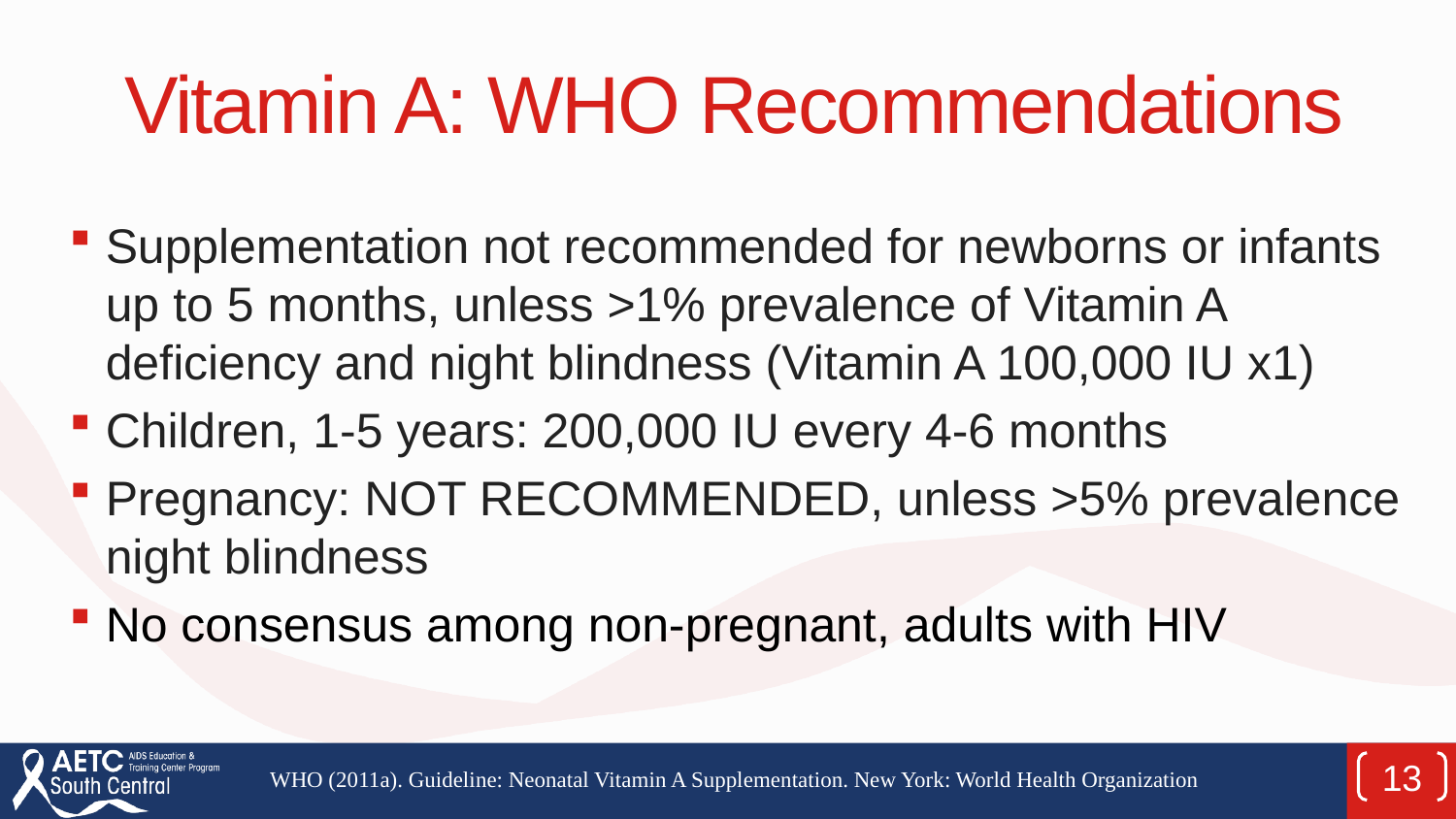

# Vitamin A: WHO Recommendations
Supplementation not recommended for newborns or infants up to 5 months, unless >1% prevalence of Vitamin A deficiency and night blindness (Vitamin A 100,000 IU x1)
Children, 1-5 years: 200,000 IU every 4-6 months
Pregnancy: NOT RECOMMENDED, unless >5% prevalence night blindness
No consensus among non-pregnant, adults with HIV
13
WHO (2011a). Guideline: Neonatal Vitamin A Supplementation. New York: World Health Organization